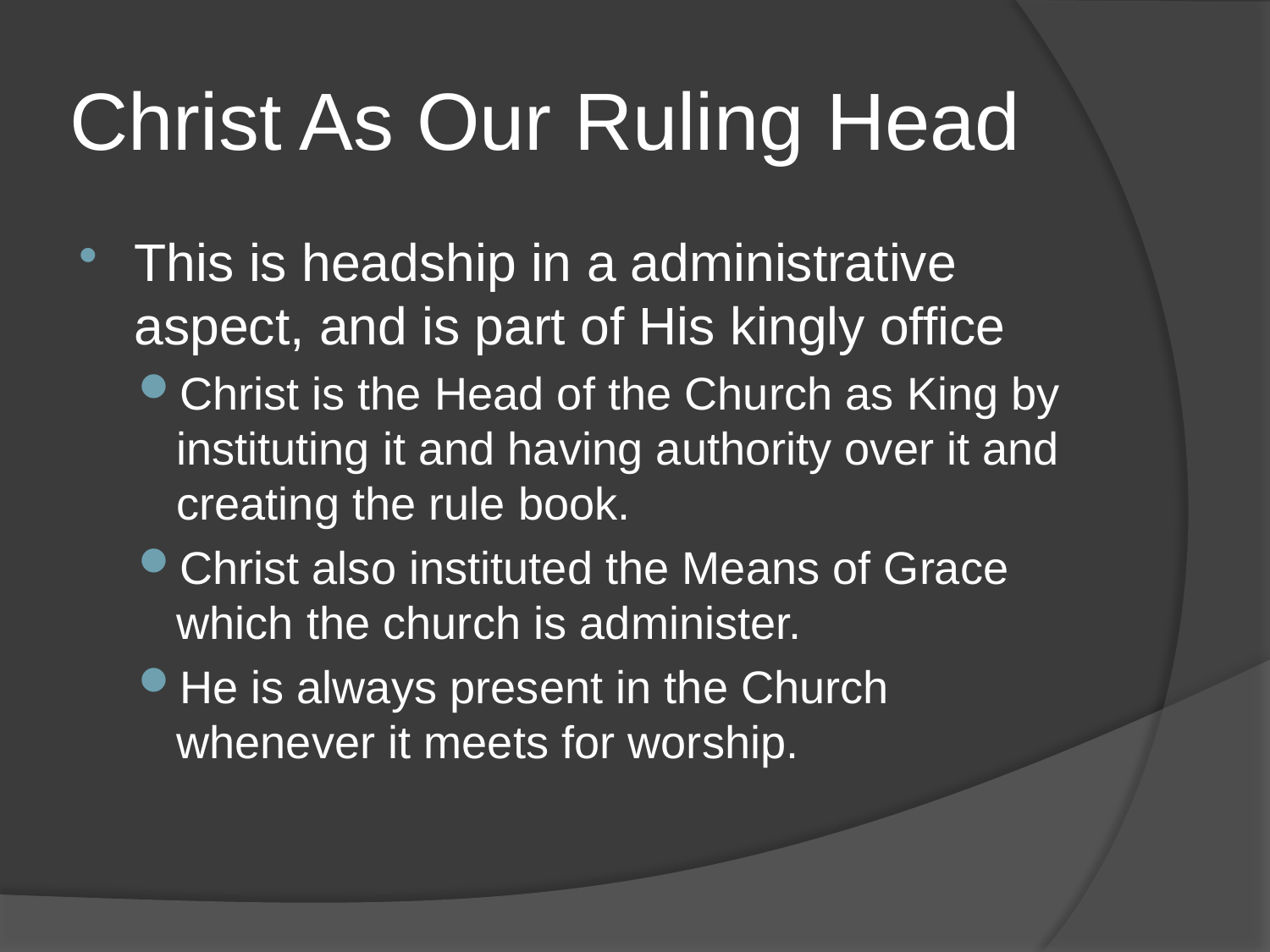

# Christ As Our Ruling Head
This is headship in a administrative aspect, and is part of His kingly office
Christ is the Head of the Church as King by instituting it and having authority over it and creating the rule book.
Christ also instituted the Means of Grace which the church is administer.
He is always present in the Church whenever it meets for worship.